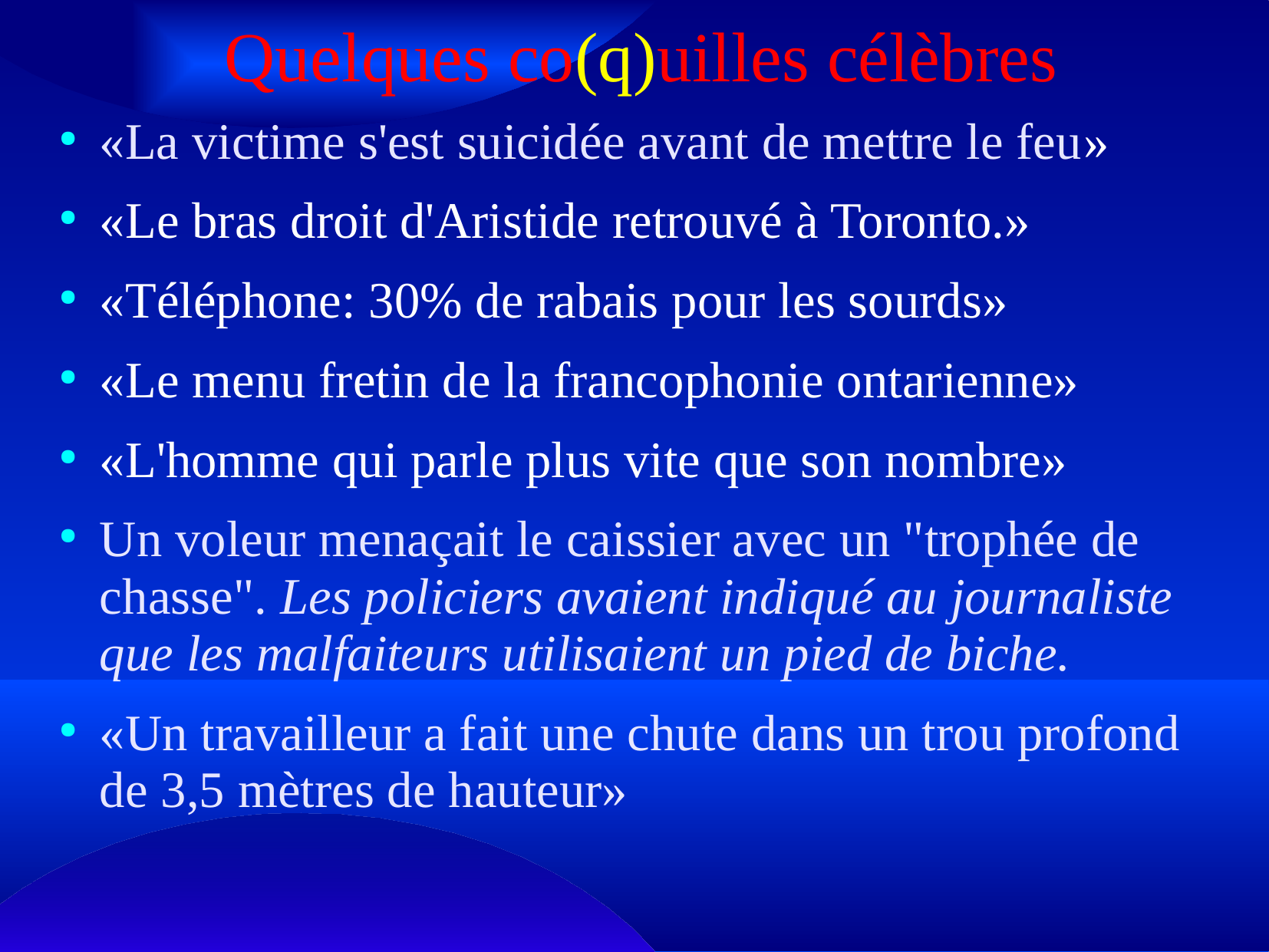

# Quelques co(q)uilles célèbres
«La victime s'est suicidée avant de mettre le feu»
«Le bras droit d'Aristide retrouvé à Toronto.»
«Téléphone: 30% de rabais pour les sourds»
«Le menu fretin de la francophonie ontarienne»
«L'homme qui parle plus vite que son nombre»
Un voleur menaçait le caissier avec un "trophée de chasse". Les policiers avaient indiqué au journaliste que les malfaiteurs utilisaient un pied de biche.
«Un travailleur a fait une chute dans un trou profond de 3,5 mètres de hauteur»